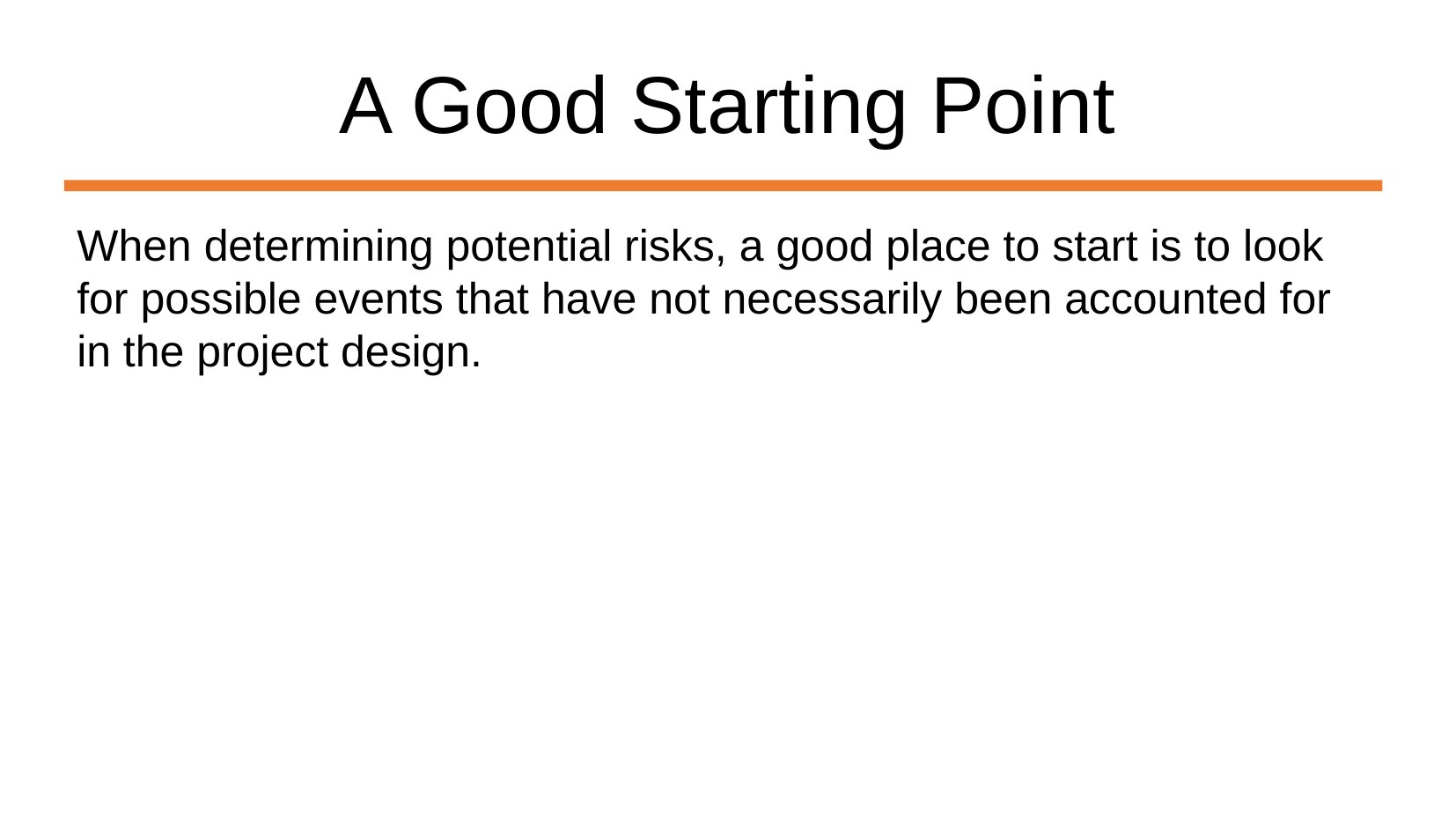

A Good Starting Point

When determining potential risks, a good place to start is to look for possible events that have not necessarily been accounted for in the project design.